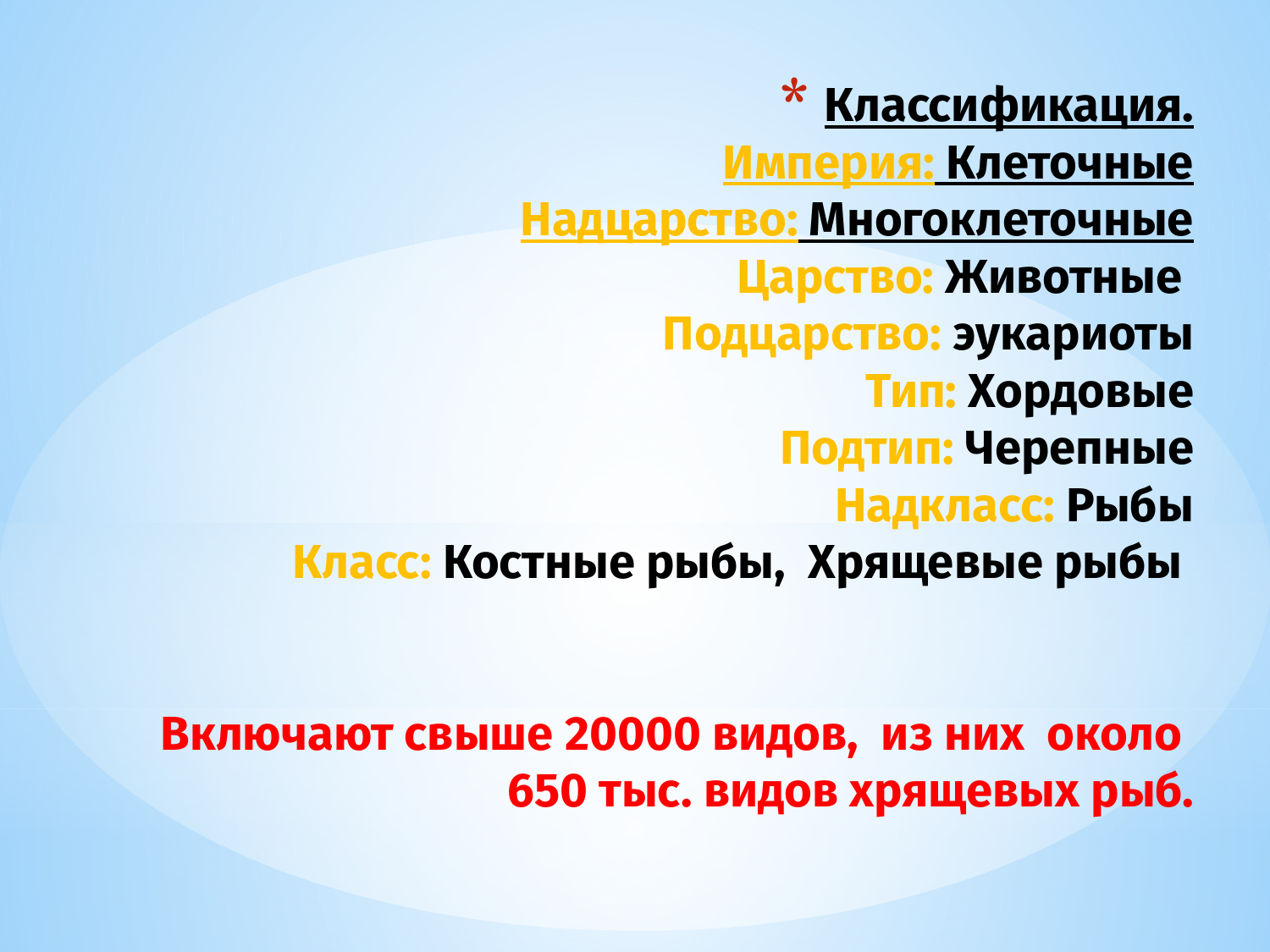

# Классификация. Империя: Клеточные Надцарство: Многоклеточные Царство: Животные Подцарство: эукариоты Тип: Хордовые Подтип: Черепные Надкласс: Рыбы Класс: Костные рыбы,  Хрящевые рыбы Включают свыше 20000 видов,  из них  около  650 тыс. видов хрящевых рыб.